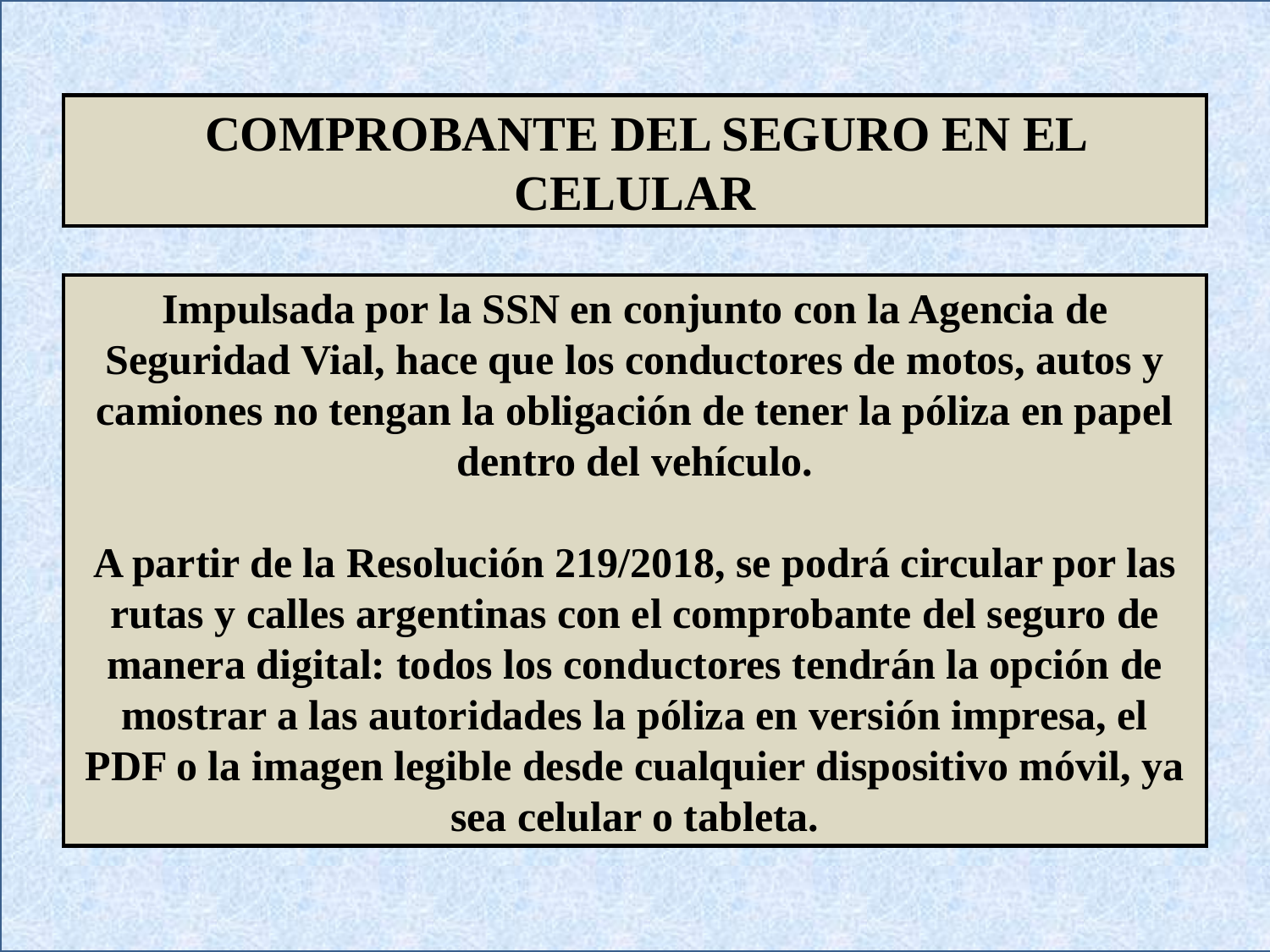

COMPROBANTE DEL SEGURO EN EL CELULAR
Impulsada por la SSN en conjunto con la Agencia de Seguridad Vial, hace que los conductores de motos, autos y camiones no tengan la obligación de tener la póliza en papel dentro del vehículo.

A partir de la Resolución 219/2018, se podrá circular por las rutas y calles argentinas con el comprobante del seguro de manera digital: todos los conductores tendrán la opción de mostrar a las autoridades la póliza en versión impresa, el PDF o la imagen legible desde cualquier dispositivo móvil, ya sea celular o tableta.